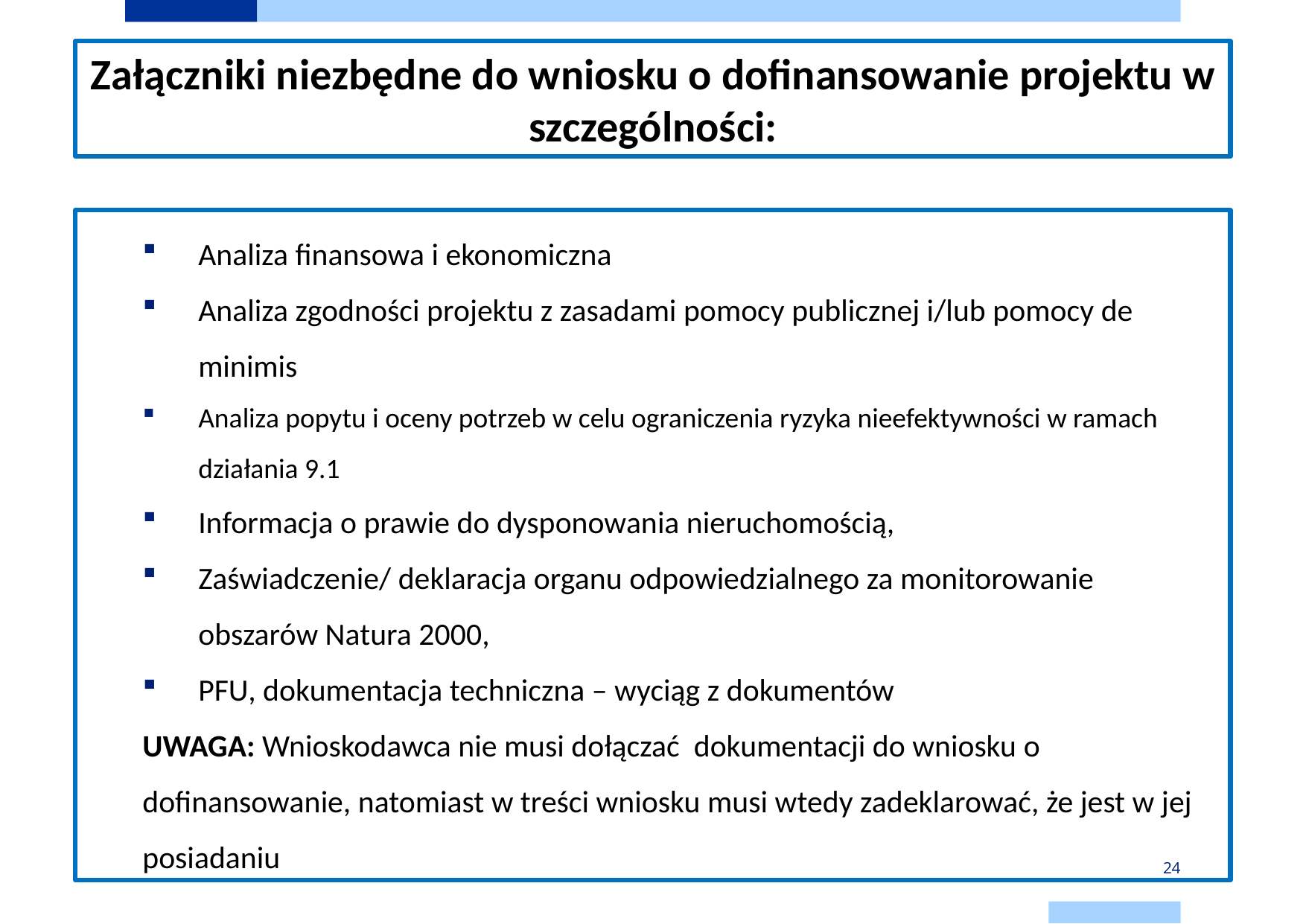

Załączniki niezbędne do wniosku o dofinansowanie projektu w szczególności:
Analiza finansowa i ekonomiczna
Analiza zgodności projektu z zasadami pomocy publicznej i/lub pomocy de minimis
Analiza popytu i oceny potrzeb w celu ograniczenia ryzyka nieefektywności w ramach działania 9.1
Informacja o prawie do dysponowania nieruchomością,
Zaświadczenie/ deklaracja organu odpowiedzialnego za monitorowanie obszarów Natura 2000,
PFU, dokumentacja techniczna – wyciąg z dokumentów
UWAGA: Wnioskodawca nie musi dołączać  dokumentacji do wniosku o dofinansowanie, natomiast w treści wniosku musi wtedy zadeklarować, że jest w jej posiadaniu

24